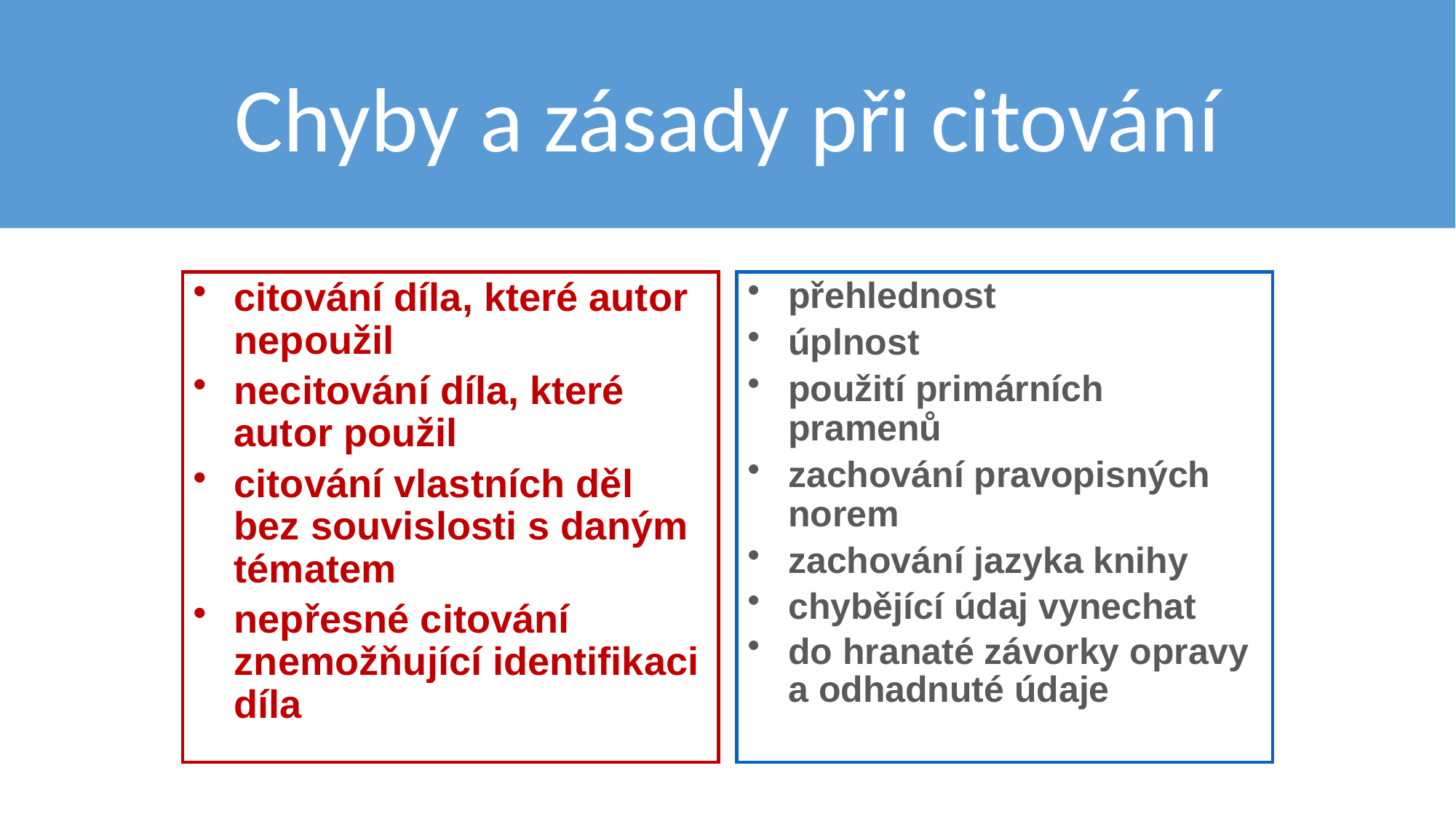

# Chyby a zásady při citování
citování díla, které autor nepoužil
necitování díla, které autor použil
citování vlastních děl bez souvislosti s daným tématem
nepřesné citování znemožňující identifikaci díla
přehlednost
úplnost
použití primárních pramenů
zachování pravopisných norem
zachování jazyka knihy
chybějící údaj vynechat
do hranaté závorky opravy a odhadnuté údaje